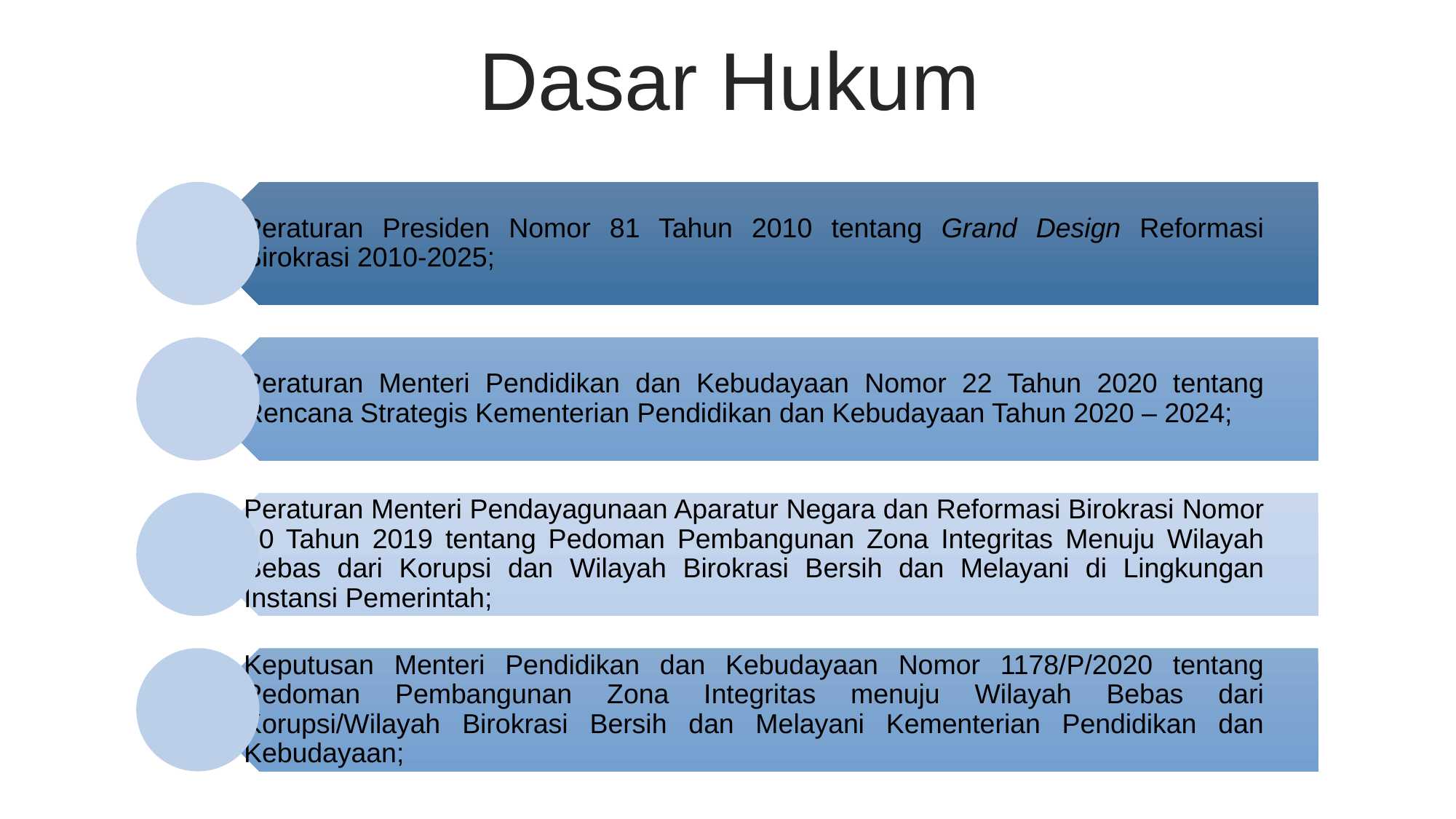

Dasar Hukum
Peraturan Presiden Nomor 81 Tahun 2010 tentang Grand Design Reformasi Birokrasi 2010-2025;
Peraturan Menteri Pendidikan dan Kebudayaan Nomor 22 Tahun 2020 tentang Rencana Strategis Kementerian Pendidikan dan Kebudayaan Tahun 2020 – 2024;
Peraturan Menteri Pendayagunaan Aparatur Negara dan Reformasi Birokrasi Nomor 10 Tahun 2019 tentang Pedoman Pembangunan Zona Integritas Menuju Wilayah Bebas dari Korupsi dan Wilayah Birokrasi Bersih dan Melayani di Lingkungan Instansi Pemerintah;
Keputusan Menteri Pendidikan dan Kebudayaan Nomor 1178/P/2020 tentang Pedoman Pembangunan Zona Integritas menuju Wilayah Bebas dari Korupsi/Wilayah Birokrasi Bersih dan Melayani Kementerian Pendidikan dan Kebudayaan;